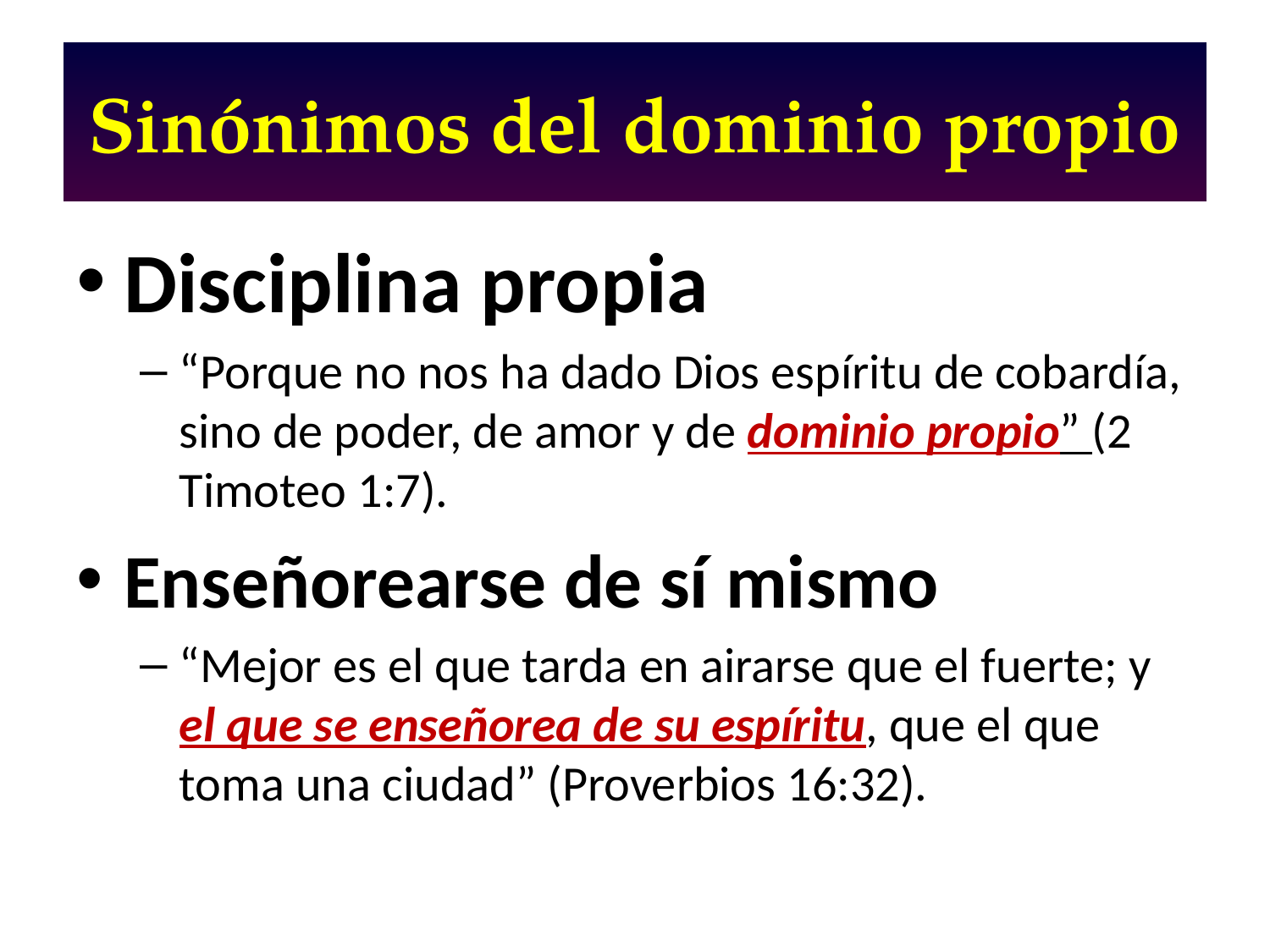

# Sinónimos del dominio propio
Disciplina propia
“Porque no nos ha dado Dios espíritu de cobardía, sino de poder, de amor y de dominio propio” (2 Timoteo 1:7).
Enseñorearse de sí mismo
“Mejor es el que tarda en airarse que el fuerte; y el que se enseñorea de su espíritu, que el que toma una ciudad” (Proverbios 16:32).